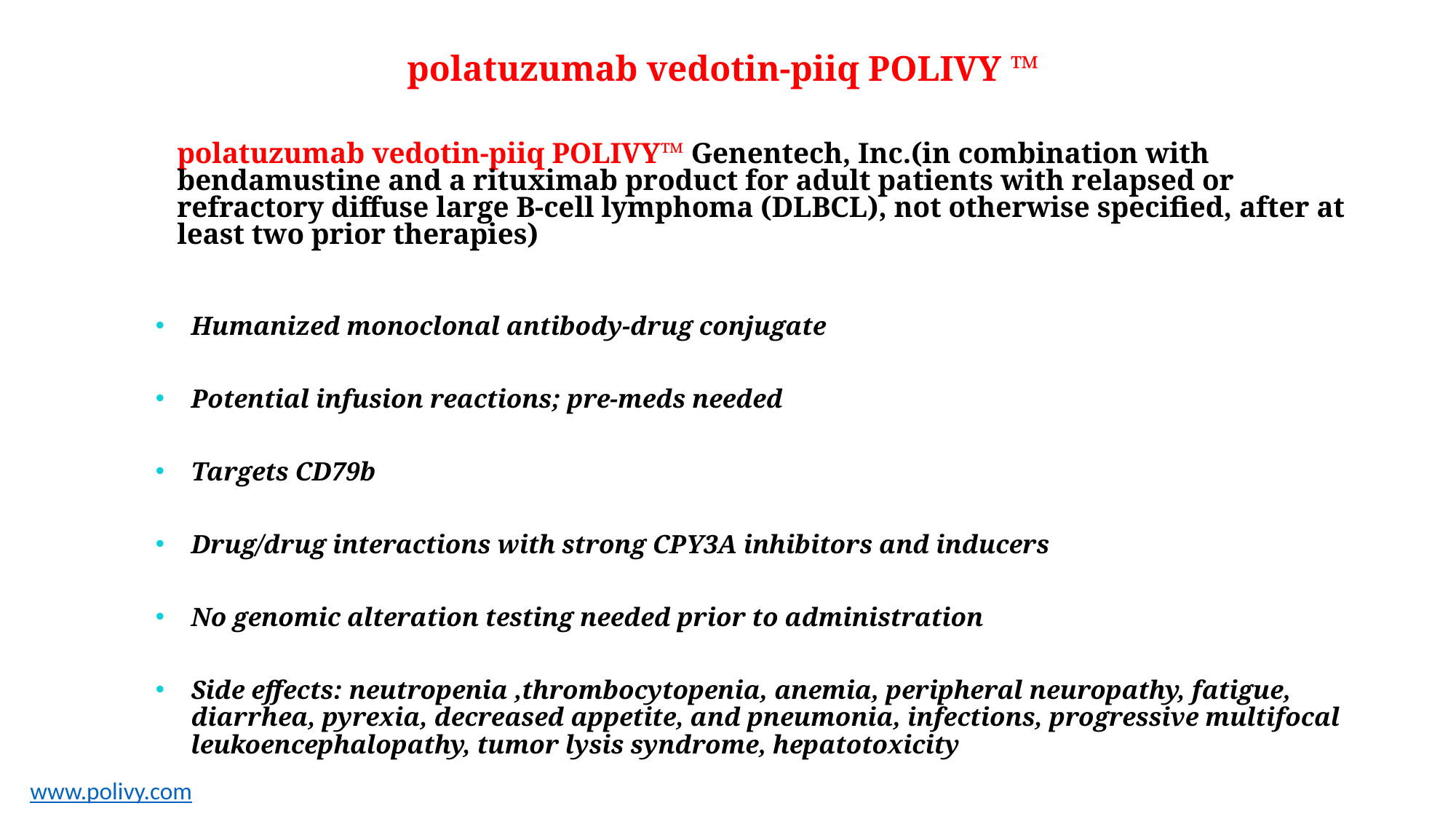

# polatuzumab vedotin-piiq POLIVY ™
polatuzumab vedotin-piiq POLIVY™ Genentech, Inc.(in combination with bendamustine and a rituximab product for adult patients with relapsed or refractory diffuse large B-cell lymphoma (DLBCL), not otherwise specified, after at least two prior therapies)

Humanized monoclonal antibody-drug conjugate

Potential infusion reactions; pre-meds needed

Targets CD79b

Drug/drug interactions with strong CPY3A inhibitors and inducers

No genomic alteration testing needed prior to administration

Side effects: neutropenia ,thrombocytopenia, anemia, peripheral neuropathy, fatigue, diarrhea, pyrexia, decreased appetite, and pneumonia, infections, progressive multifocal leukoencephalopathy, tumor lysis syndrome, hepatotoxicity
www.polivy.com